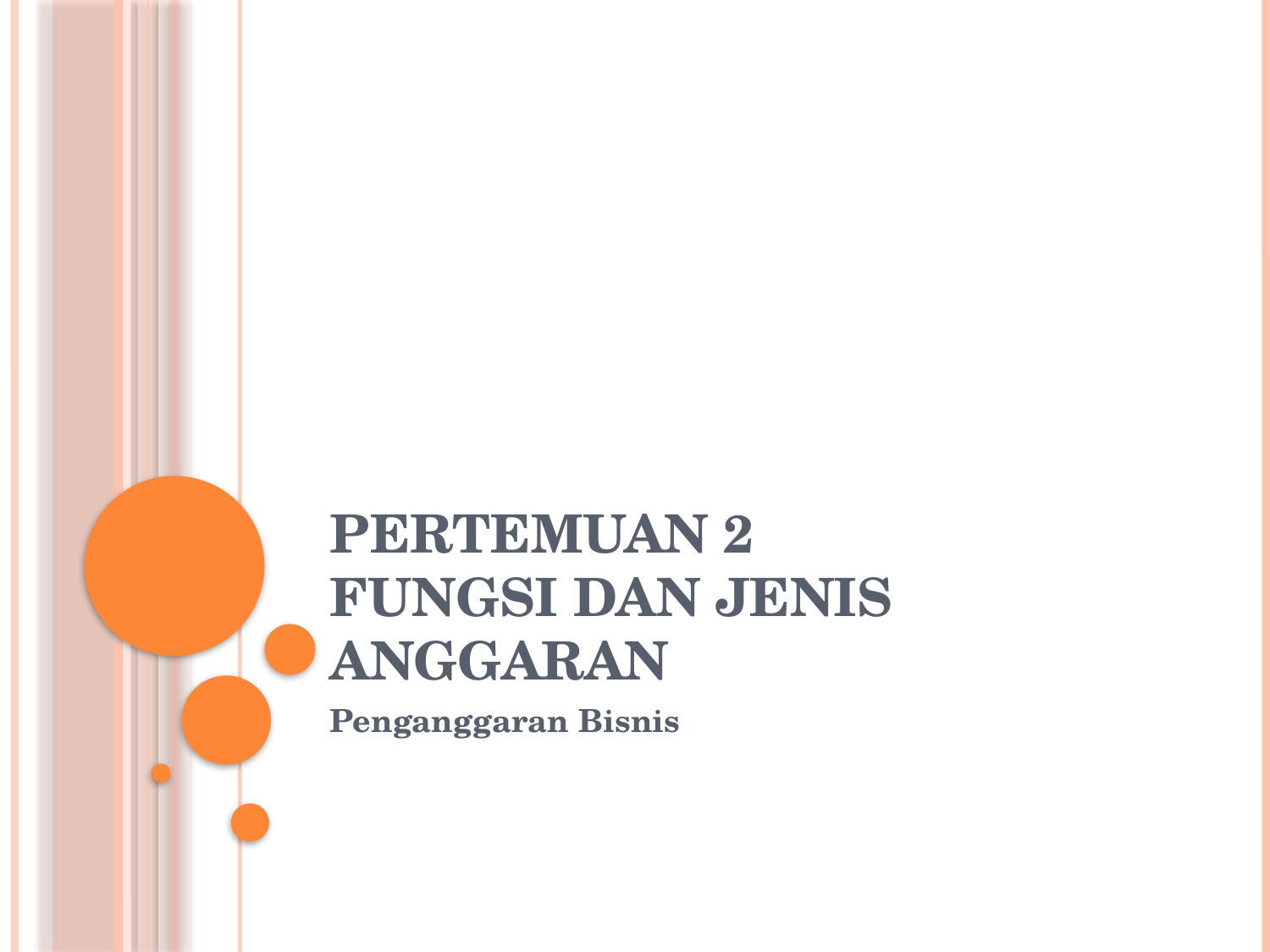

# Pertemuan 2 Fungsi dan Jenis Anggaran
Penganggaran Bisnis